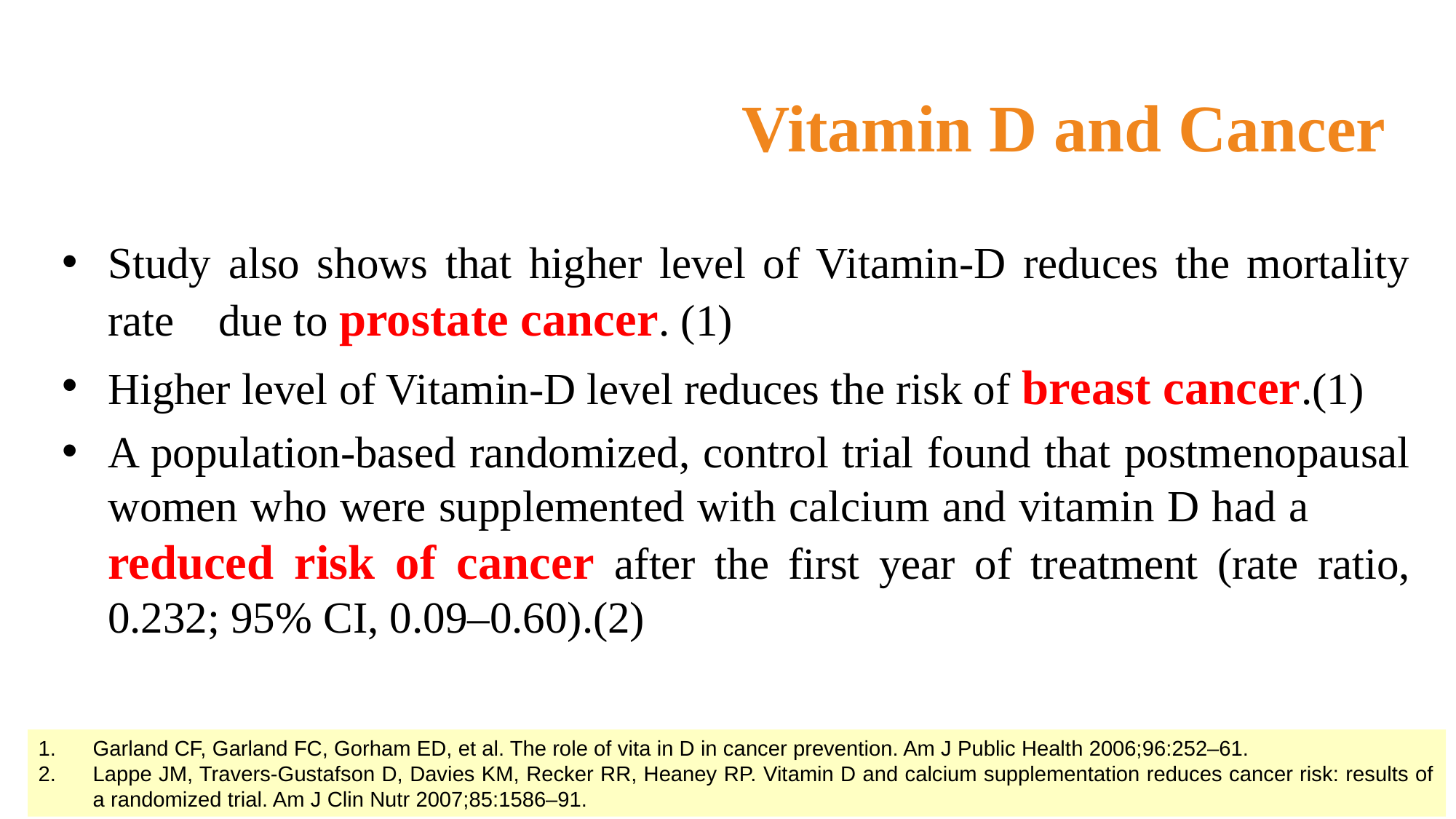

# Vitamin D and Cancer
Study also shows that higher level of Vitamin-D reduces the mortality rate    due to prostate cancer. (1)
Higher level of Vitamin-D level reduces the risk of breast cancer.(1)
A population-based randomized, control trial found that postmenopausal women who were supplemented with calcium and vitamin D had a         reduced risk of cancer after the first year of treatment (rate ratio, 0.232; 95% CI, 0.09–0.60).(2)
Garland CF, Garland FC, Gorham ED, et al. The role of vita in D in cancer prevention. Am J Public Health 2006;96:252–61.
Lappe JM, Travers-Gustafson D, Davies KM, Recker RR, Heaney RP. Vitamin D and calcium supplementation reduces cancer risk: results of a randomized trial. Am J Clin Nutr 2007;85:1586–91.